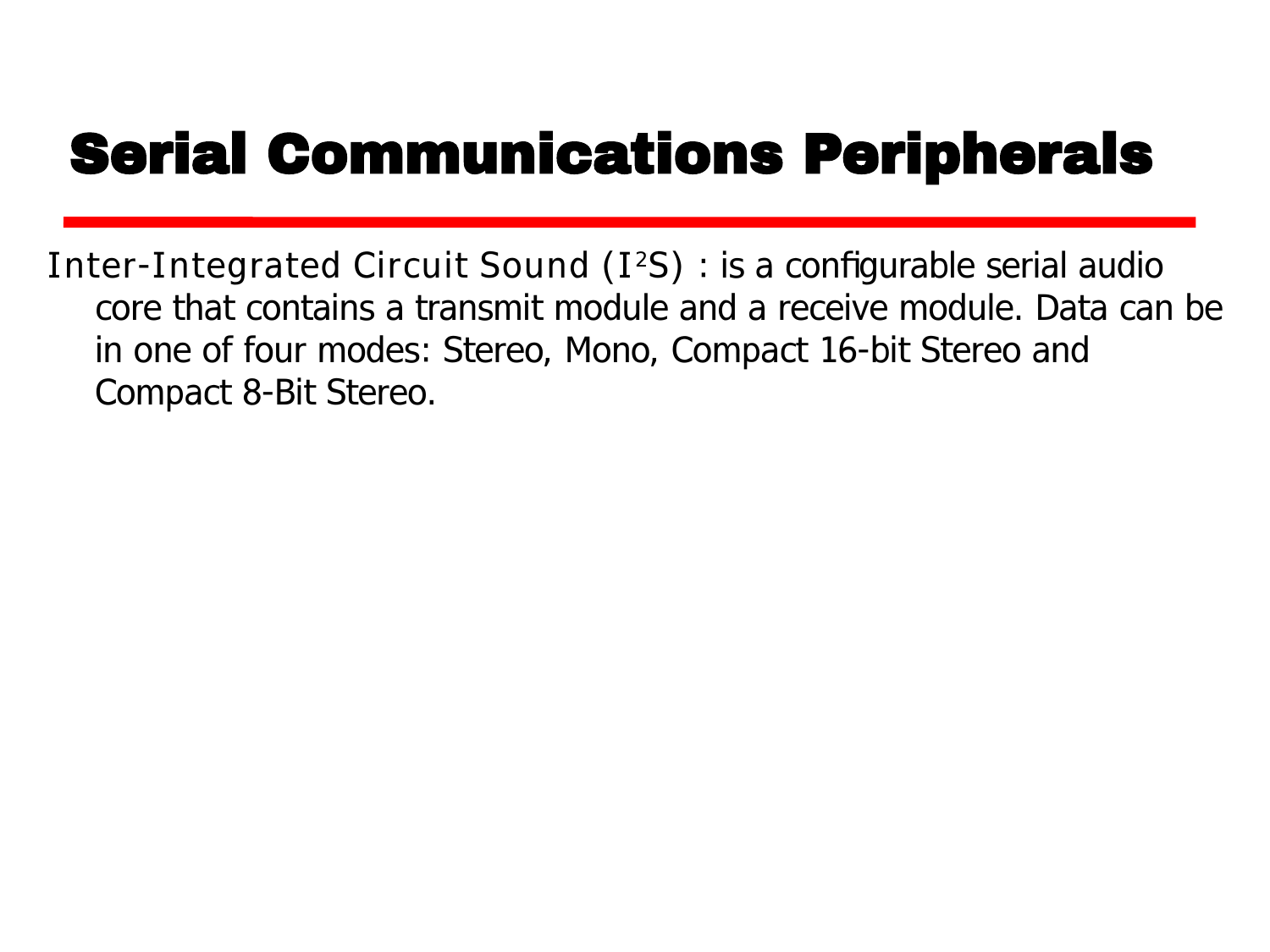

# Serial Communications Peripherals
Inter-Integrated Circuit Sound (I2S) : is a configurable serial audio core that contains a transmit module and a receive module. Data can be in one of four modes: Stereo, Mono, Compact 16-bit Stereo and Compact 8-Bit Stereo.